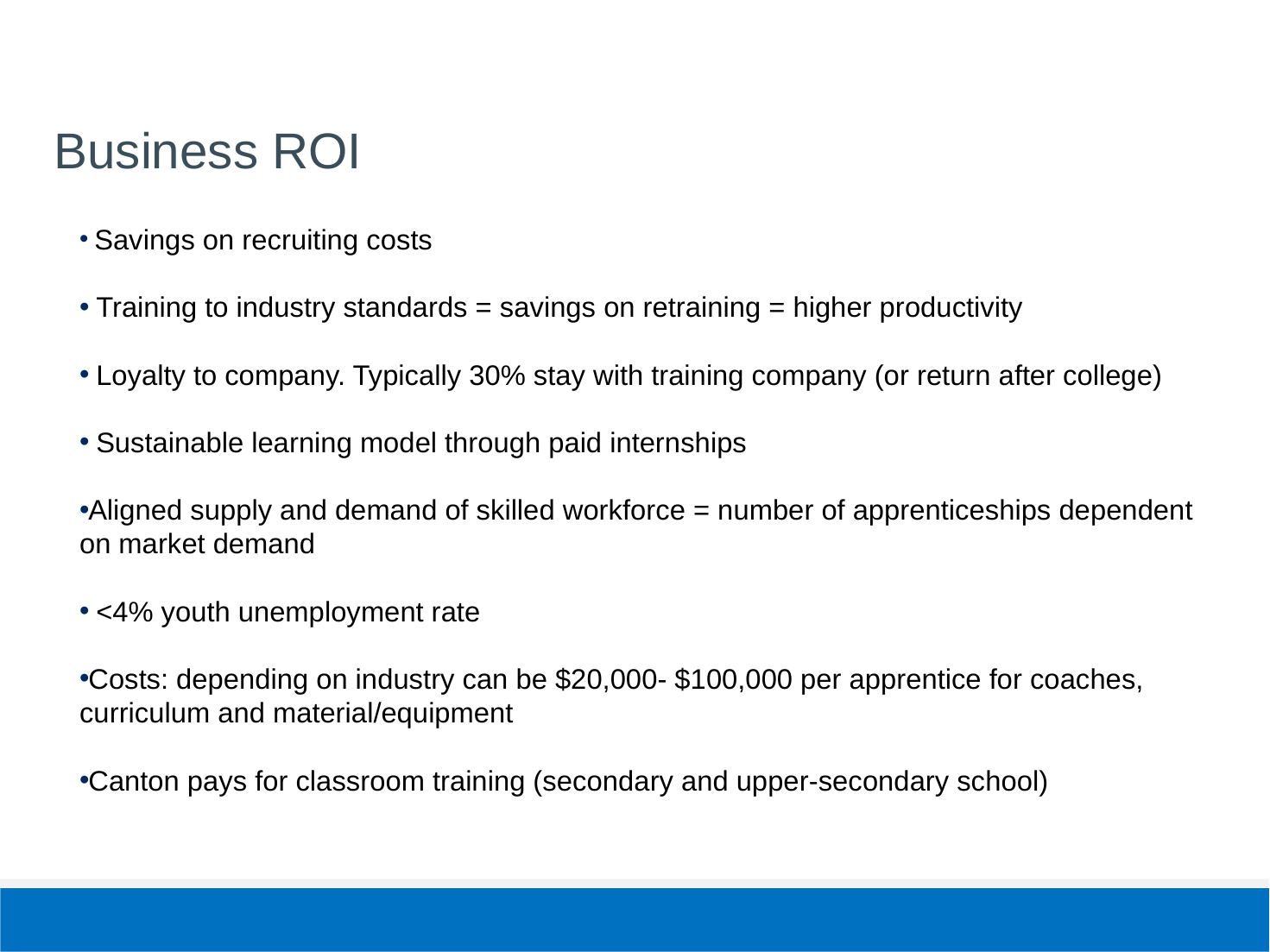

Business ROI
 Savings on recruiting costs

 Training to industry standards = savings on retraining = higher productivity

 Loyalty to company. Typically 30% stay with training company (or return after college)

 Sustainable learning model through paid internships

Aligned supply and demand of skilled workforce = number of apprenticeships dependent on market demand

 <4% youth unemployment rate

Costs: depending on industry can be $20,000- $100,000 per apprentice for coaches, curriculum and material/equipment

Canton pays for classroom training (secondary and upper-secondary school)